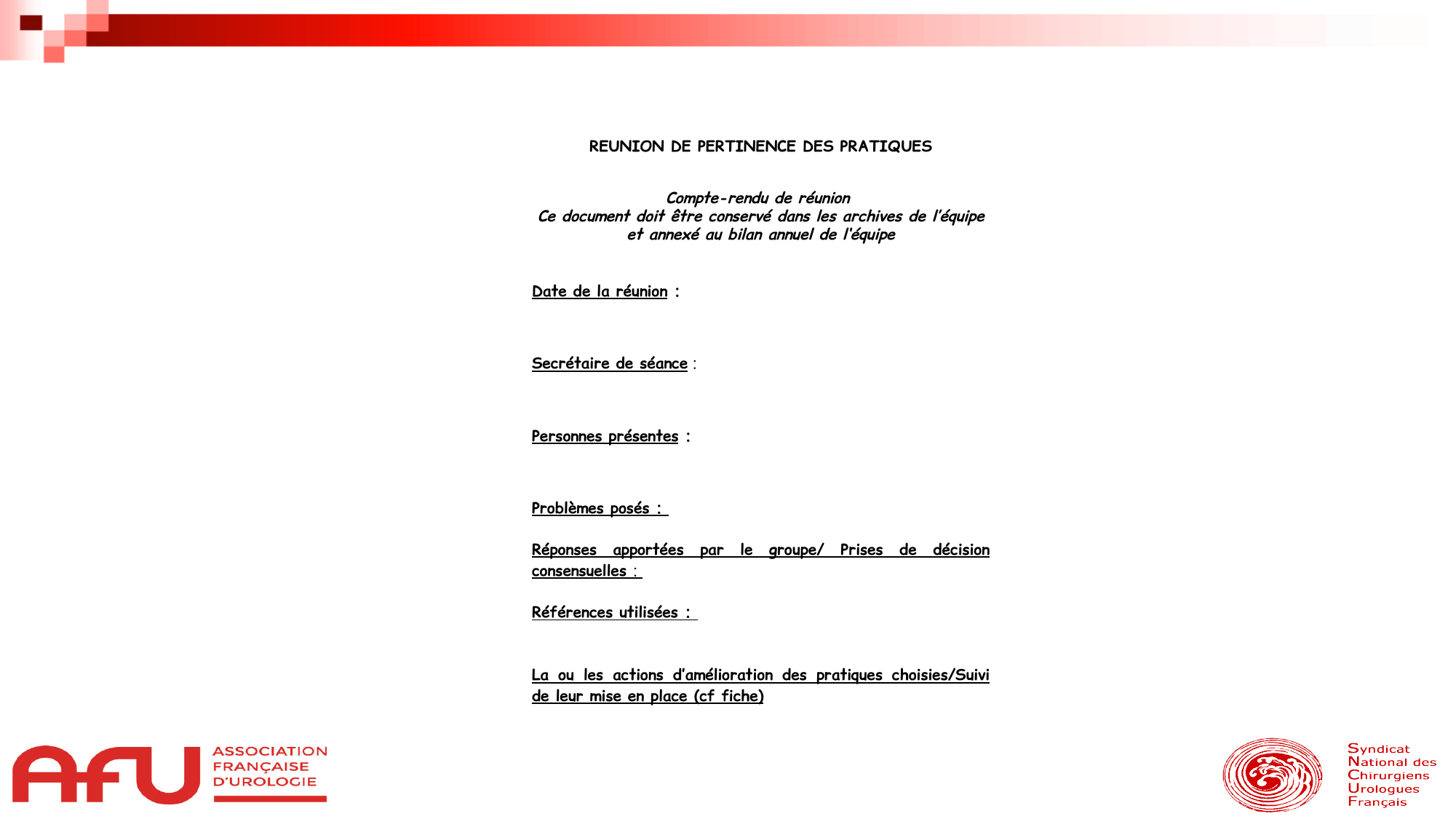

REUNION DE PERTINENCE DES PRATIQUES

Compte-rendu de réunion
Ce document doit être conservé dans les archives de l’équipe et annexé au bilan annuel de l‘équipe

Date de la réunion :

Secrétaire de séance :

Personnes présentes :

Problèmes posés :

Réponses apportées par le groupe/ Prises de décision consensuelles :

Références utilisées :

La ou les actions d’amélioration des pratiques choisies/Suivi de leur mise en place (cf fiche)
OA-accréditation-AFU – 1ère journée URORISQ – vendredi 3 avril 2009